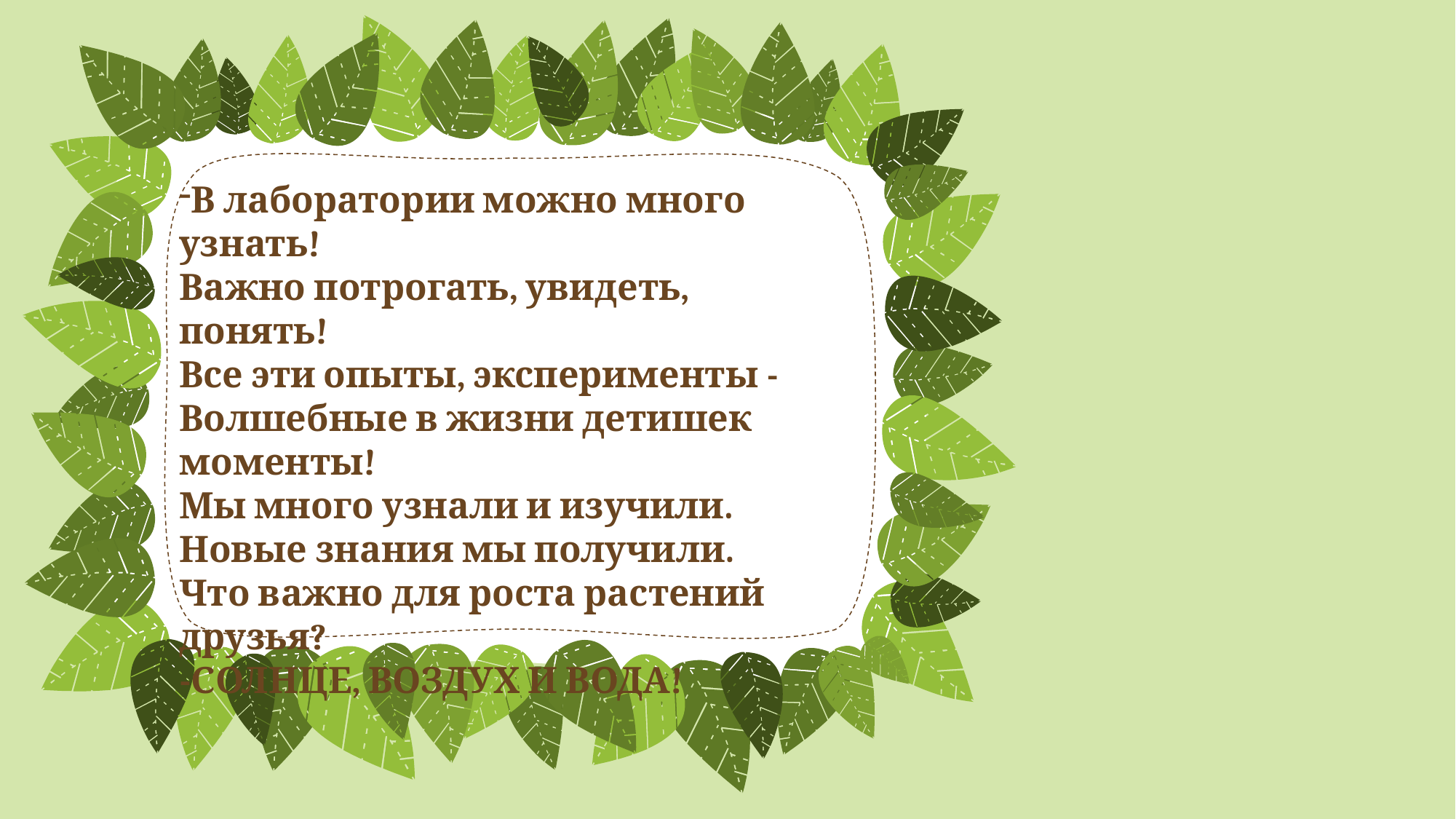

В лаборатории можно много узнать!
Важно потрогать, увидеть, понять!
Все эти опыты, эксперименты -
Волшебные в жизни детишек моменты!
Мы много узнали и изучили.
Новые знания мы получили.
Что важно для роста растений друзья?
-СОЛНЦЕ, ВОЗДУХ И ВОДА!